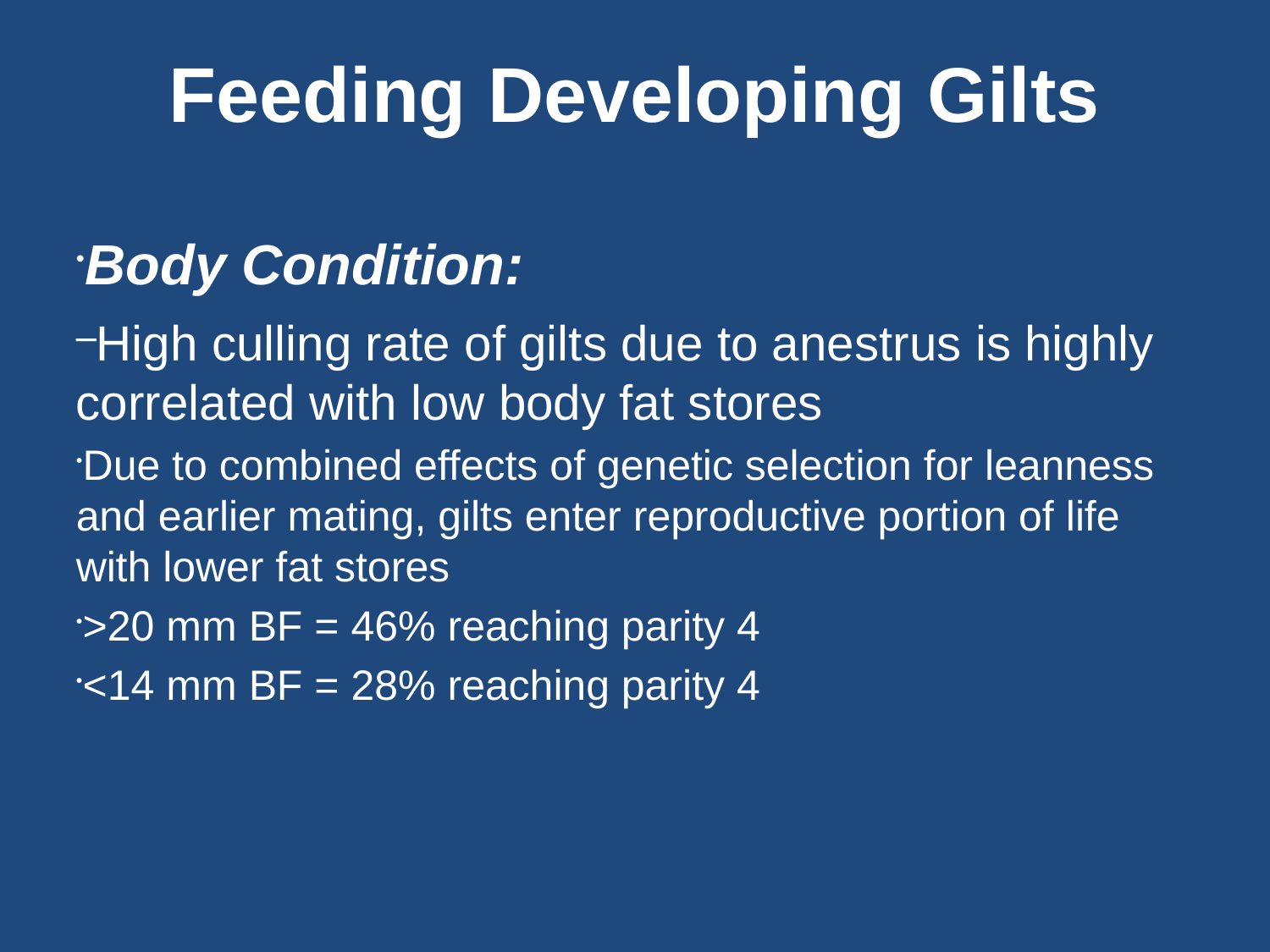

Feeding Developing Gilts
Body Condition:
High culling rate of gilts due to anestrus is highly correlated with low body fat stores
Due to combined effects of genetic selection for leanness and earlier mating, gilts enter reproductive portion of life with lower fat stores
>20 mm BF = 46% reaching parity 4
<14 mm BF = 28% reaching parity 4